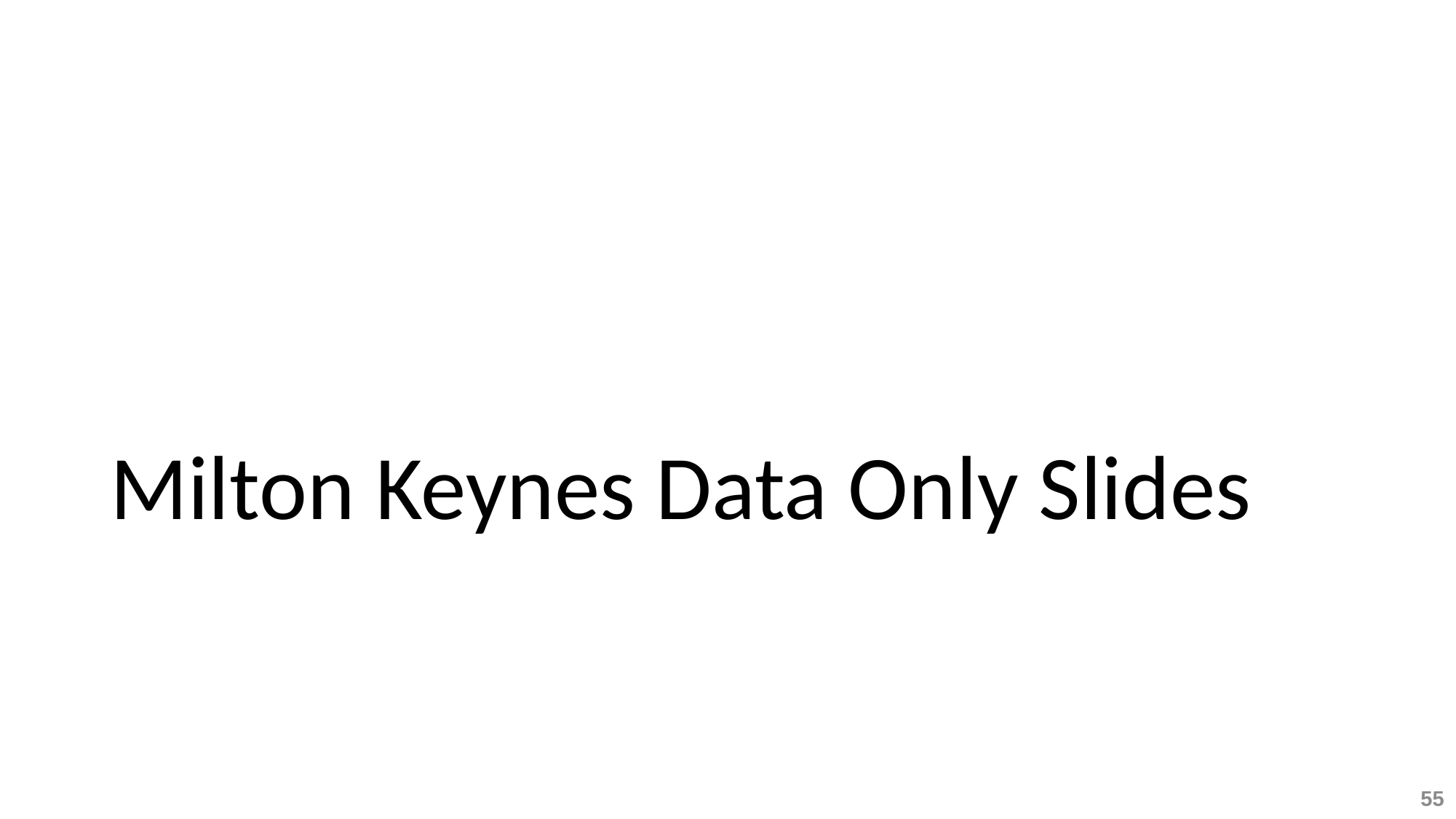

# Milton Keynes Data Only Slides

55